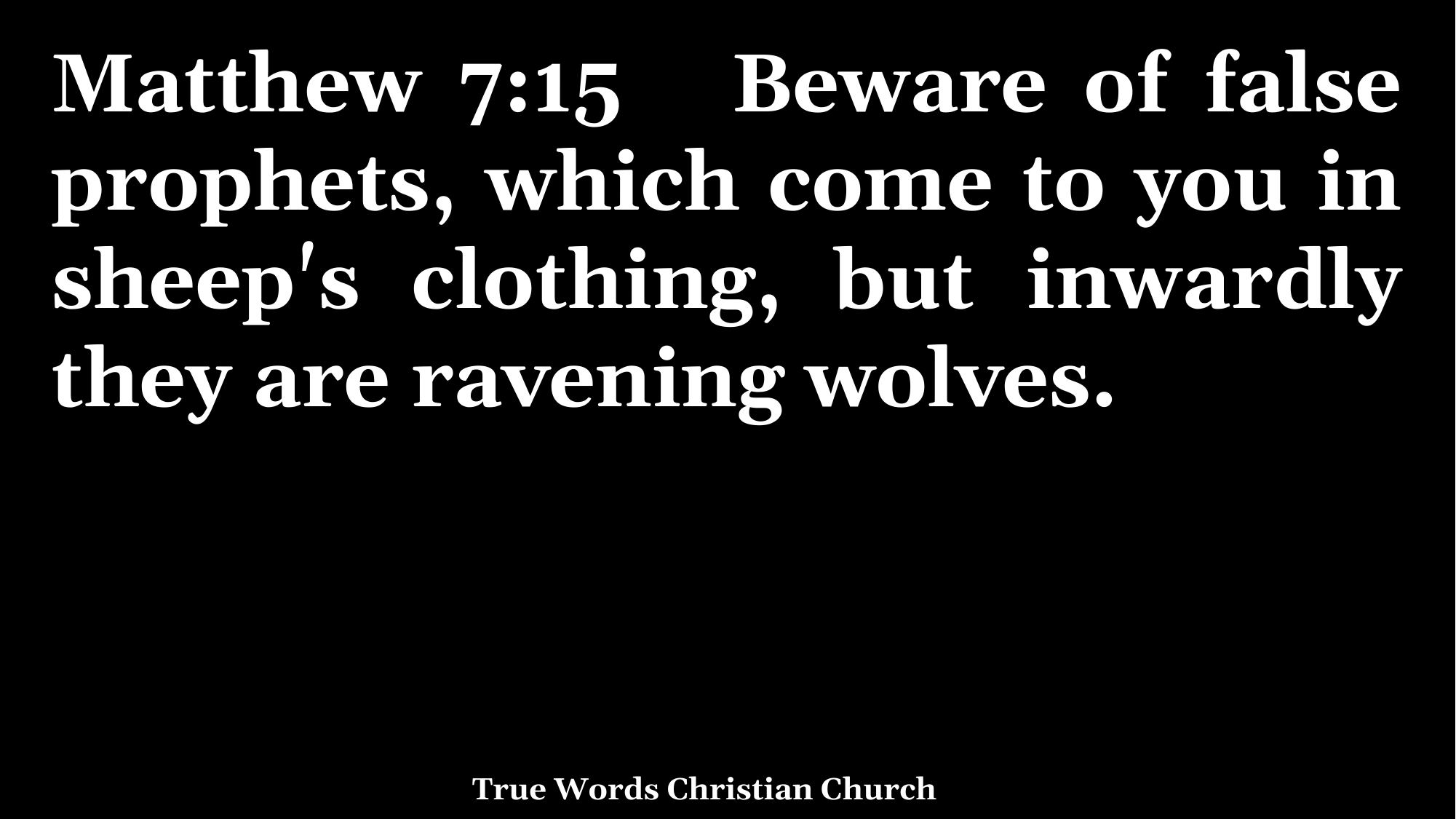

Matthew 7:15   Beware of false prophets, which come to you in sheep's clothing, but inwardly they are ravening wolves.
True Words Christian Church